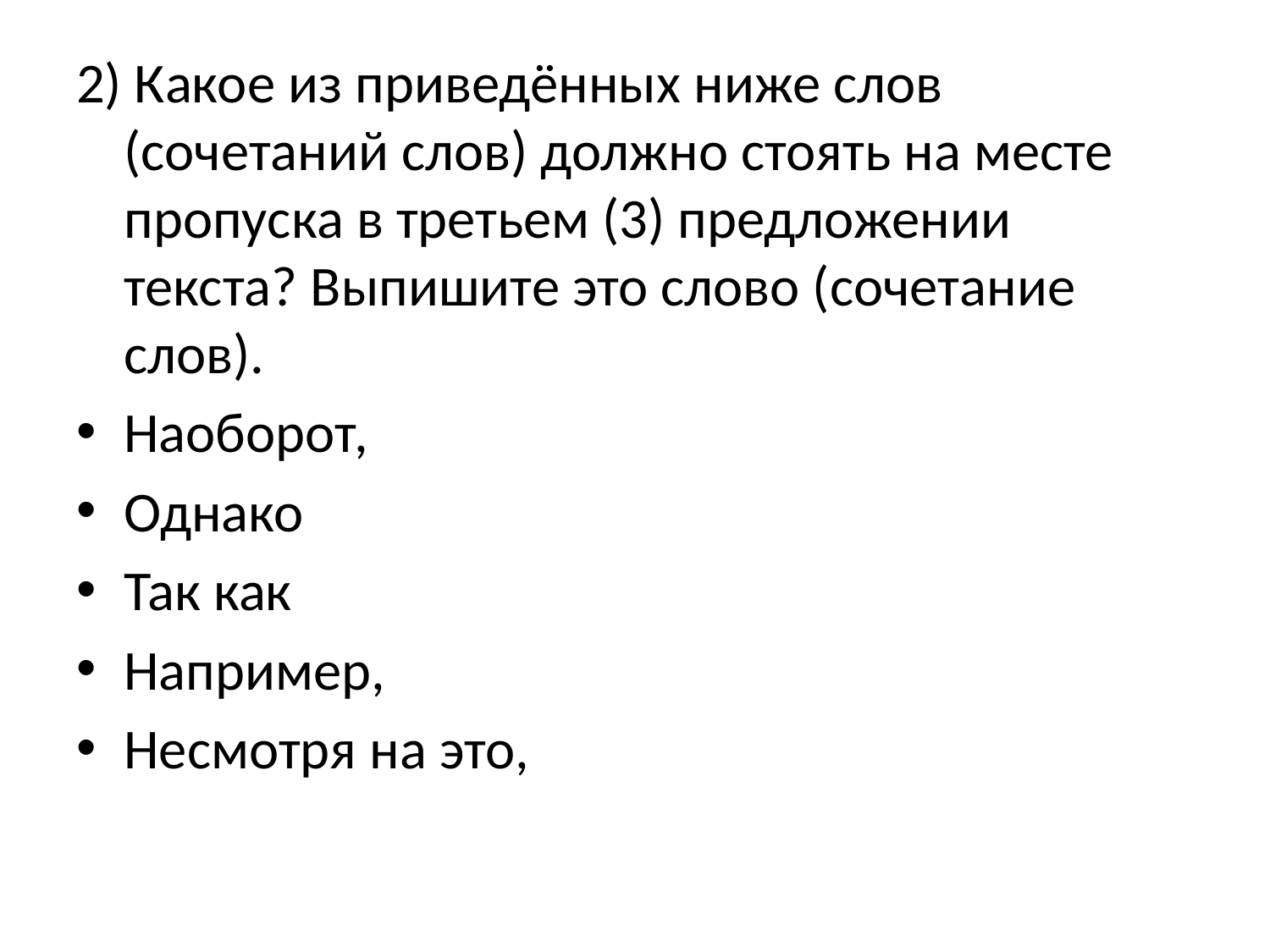

2) Какое из приведённых ниже слов (сочетаний слов) должно стоять на месте пропуска в третьем (3) предложении текста? Выпишите это слово (сочетание слов).
Наоборот,
Однако
Так как
Например,
Несмотря на это,